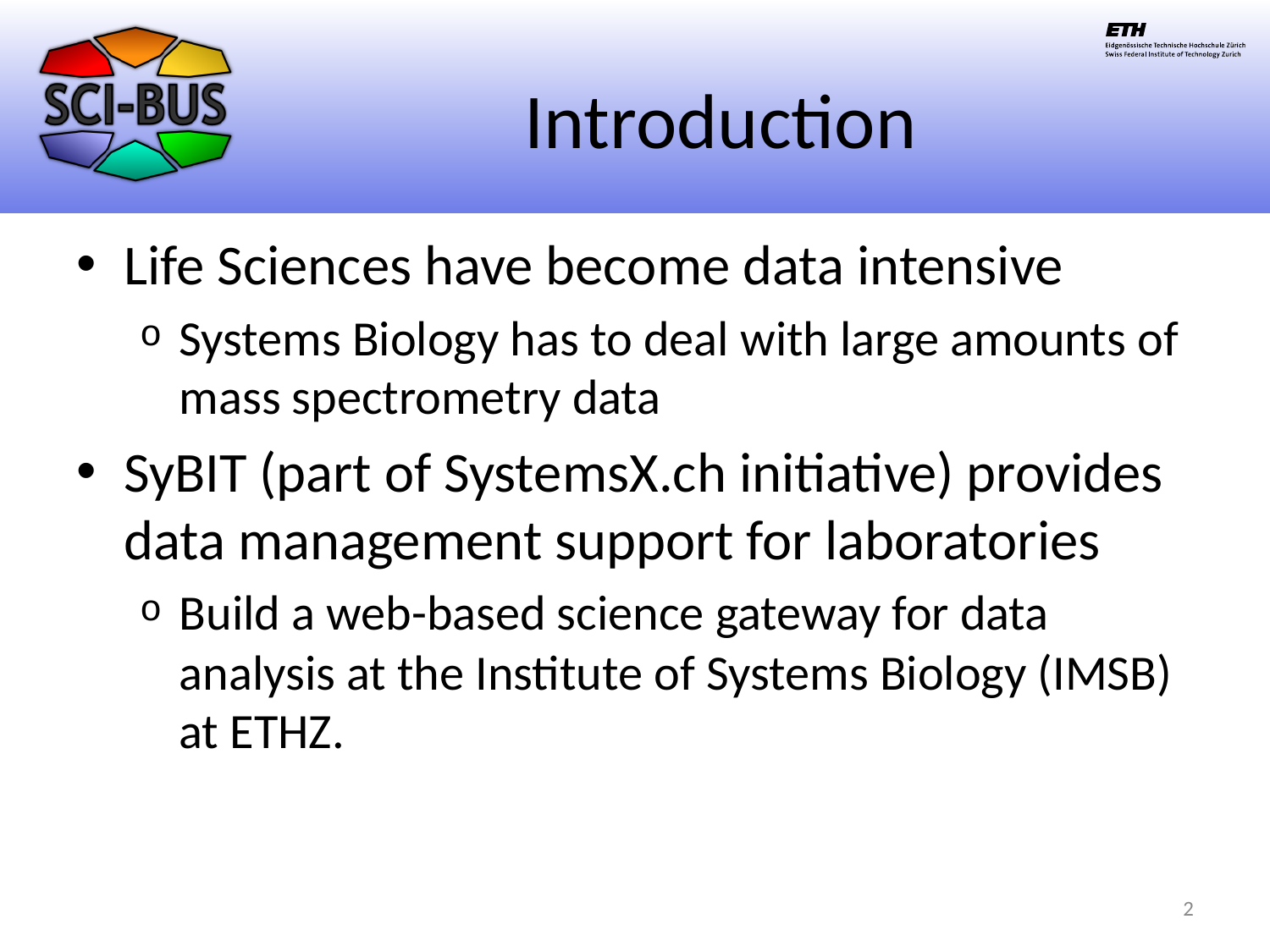

# Introduction
Life Sciences have become data intensive
Systems Biology has to deal with large amounts of mass spectrometry data
SyBIT (part of SystemsX.ch initiative) provides data management support for laboratories
Build a web-based science gateway for data analysis at the Institute of Systems Biology (IMSB) at ETHZ.

2